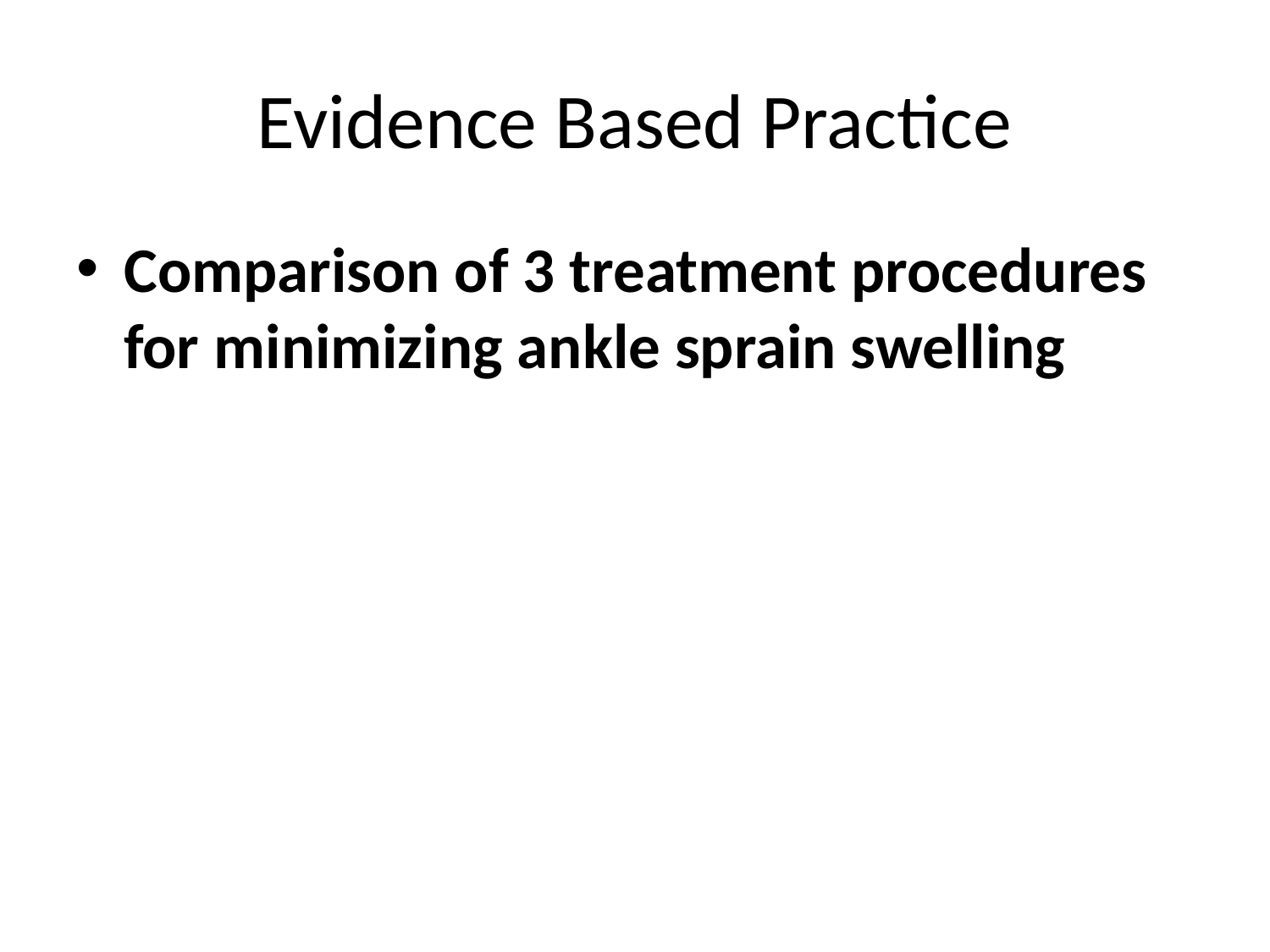

# Evidence Based Practice
Comparison of 3 treatment procedures for minimizing ankle sprain swelling